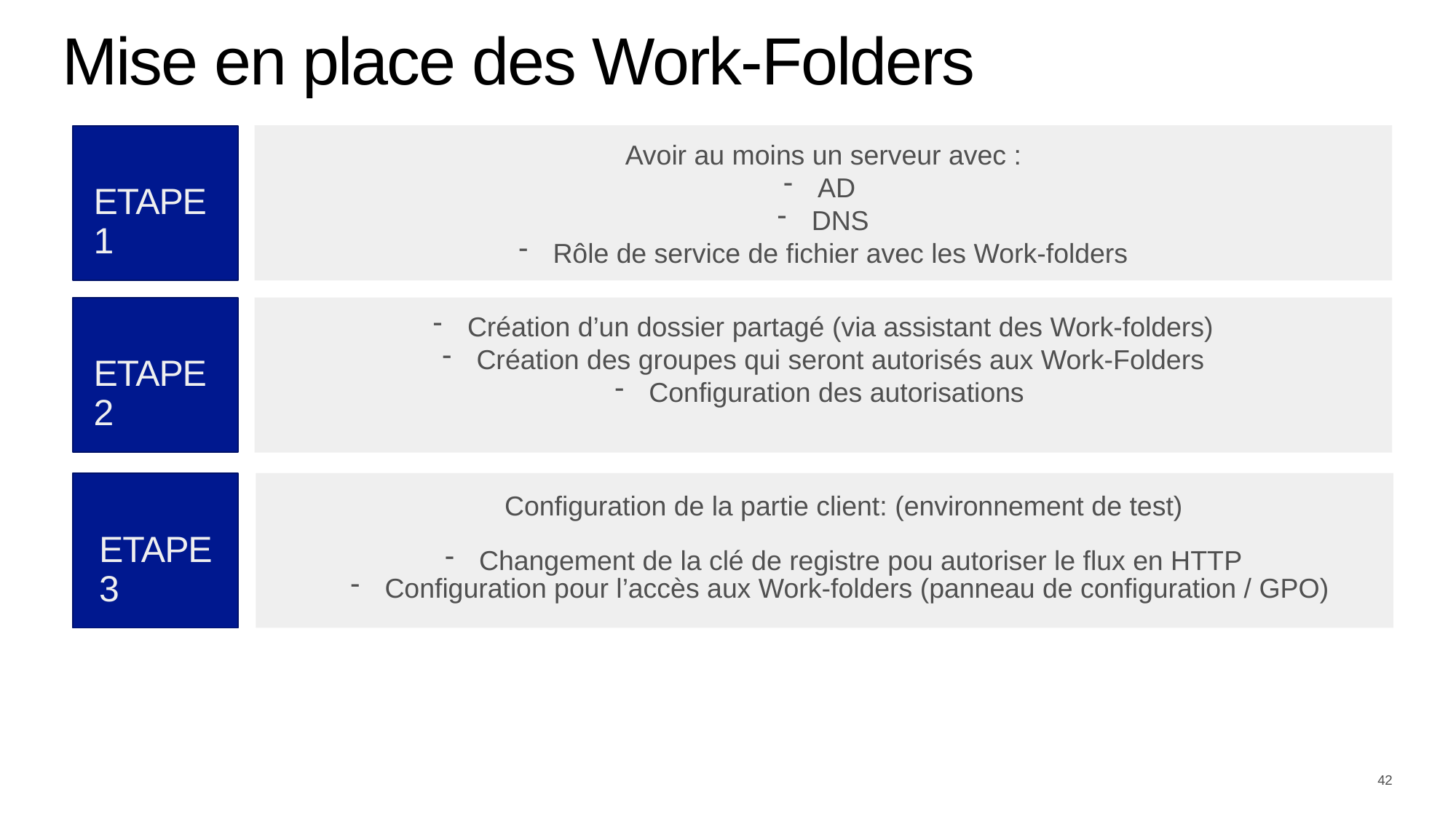

# Mise en place des Work-Folders
Avoir au moins un serveur avec :
AD
DNS
Rôle de service de fichier avec les Work-folders

Création d’un dossier partagé (via assistant des Work-folders)
Création des groupes qui seront autorisés aux Work-Folders
Configuration des autorisations

Configuration de la partie client: (environnement de test)
Changement de la clé de registre pou autoriser le flux en HTTP
Configuration pour l’accès aux Work-folders (panneau de configuration / GPO)

ETAPE 1
ETAPE 2
ETAPE 3
42